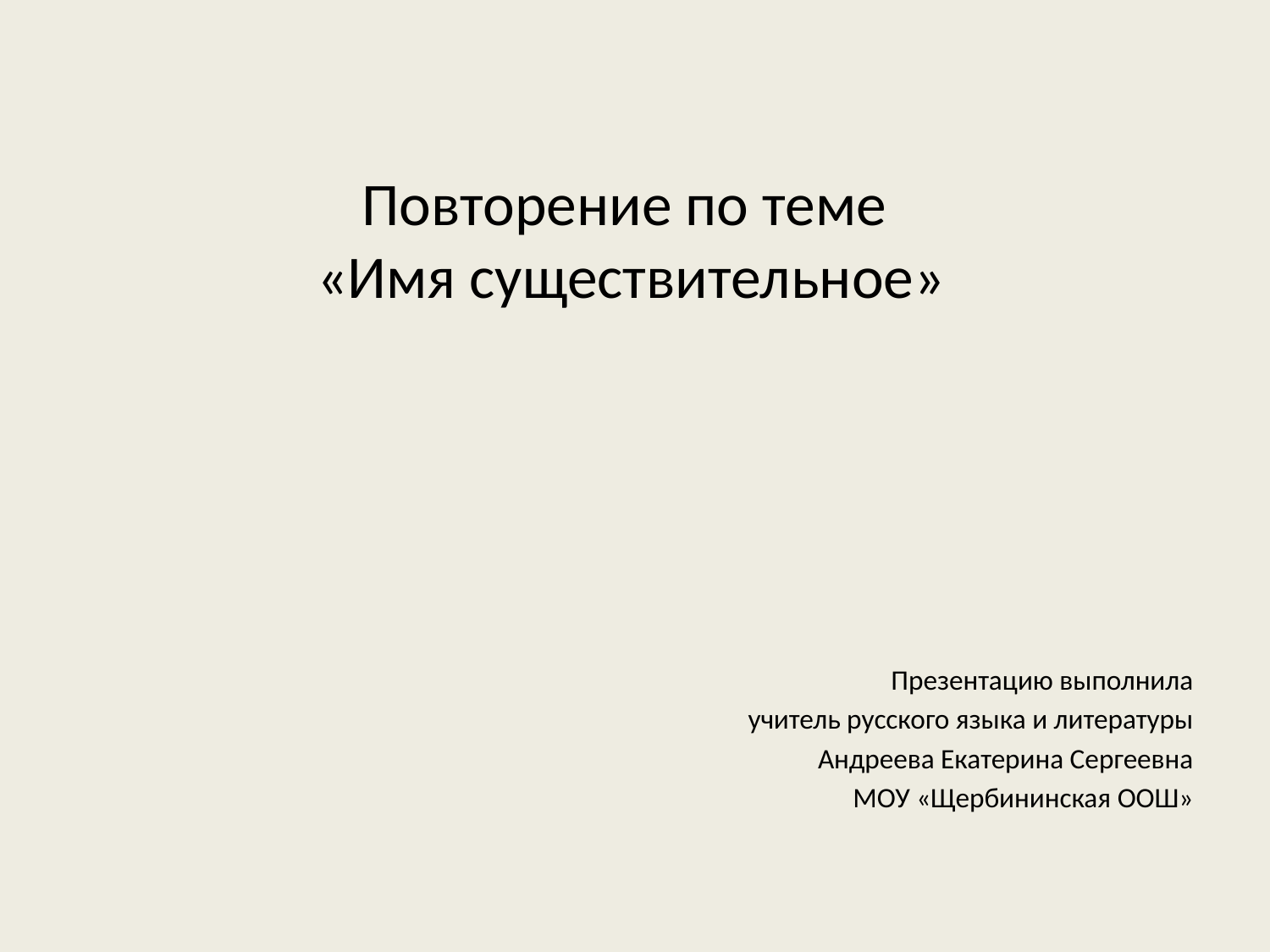

# Повторение по теме «Имя существительное»

Презентацию выполнила
учитель русского языка и литературы
Андреева Екатерина Сергеевна
МОУ «Щербининская ООШ»